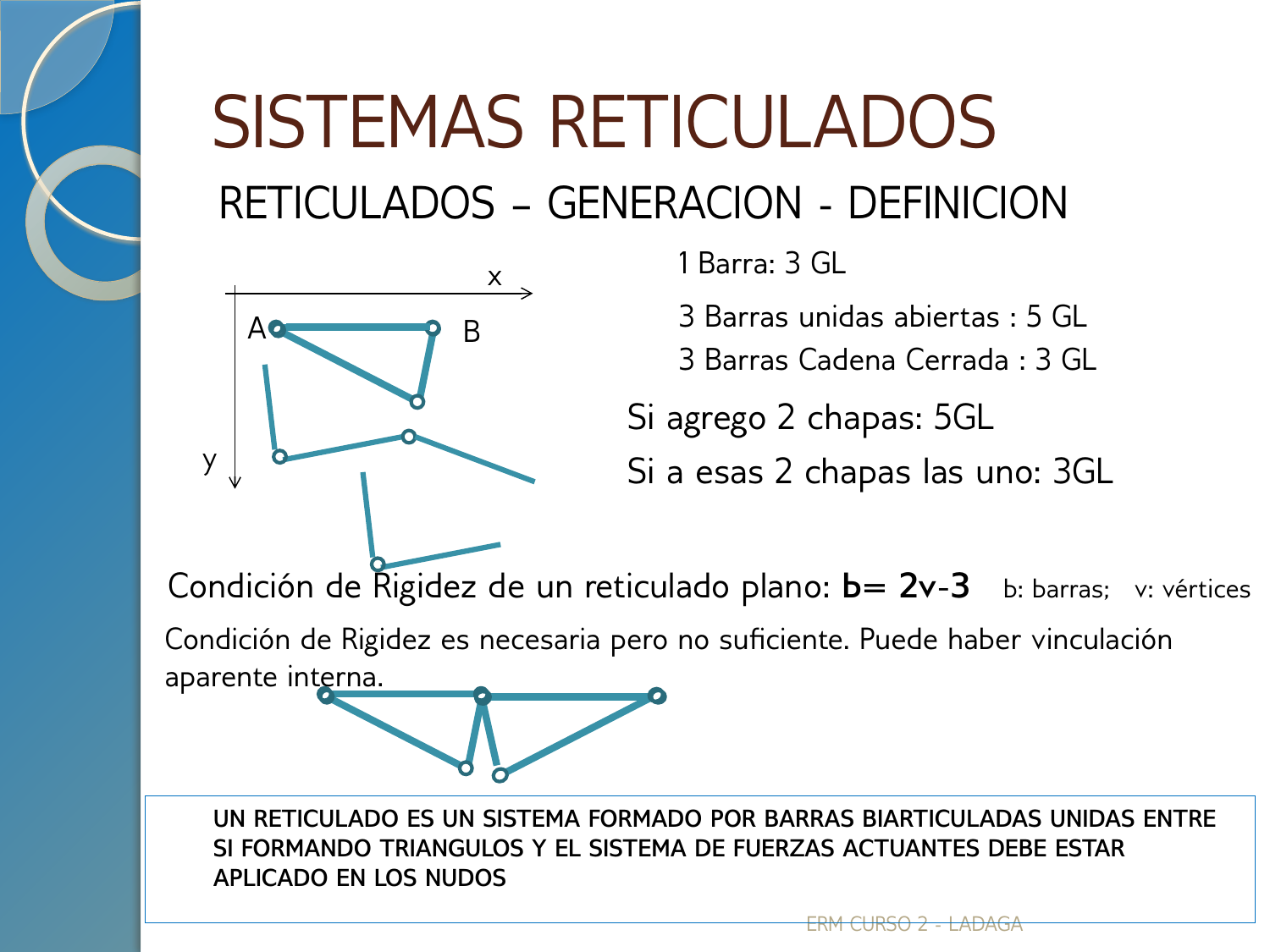

# SISTEMAS RETICULADOS
RETICULADOS – GENERACION - DEFINICION
1 Barra: 3 GL

x
y
3 Barras unidas abiertas : 5 GL

A
B

3 Barras Cadena Cerrada : 3 GL

Si agrego 2 chapas: 5GL
Si a esas 2 chapas las uno: 3GL

Condición de Rigidez de un reticulado plano: b= 2v-3   b: barras;   v: vértices

Condición de Rigidez es necesaria pero no suficiente. Puede haber vinculación aparente interna.

UN RETICULADO ES UN SISTEMA FORMADO POR BARRAS BIARTICULADAS UNIDAS ENTRE SI FORMANDO TRIANGULOS Y EL SISTEMA DE FUERZAS ACTUANTES DEBE ESTAR APLICADO EN LOS NUDOS

ERM CURSO 2 - LADAGA